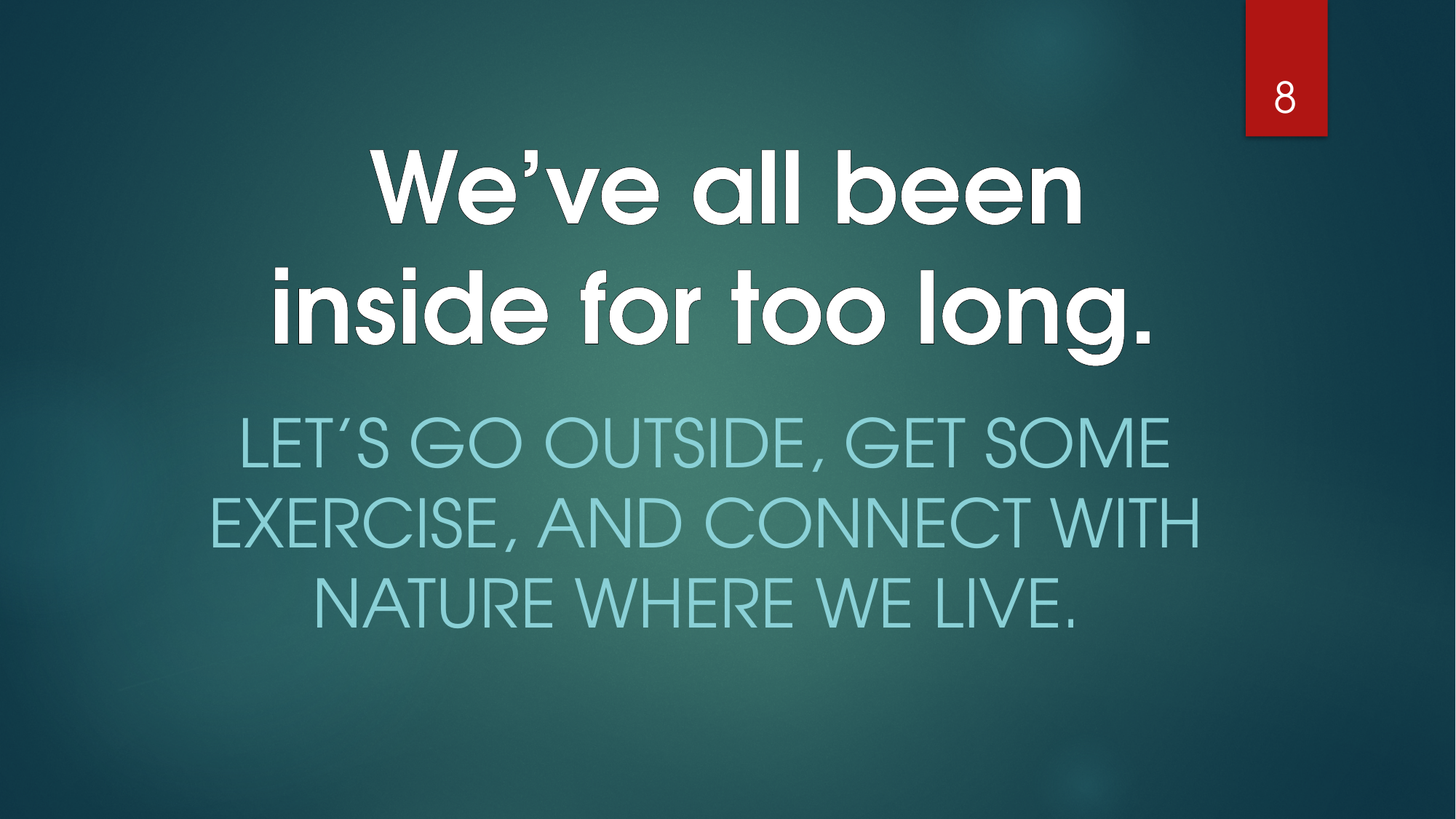

8
We’ve all been inside for too long.
Let’s go outside, get some exercise, and connect with nature where we live.